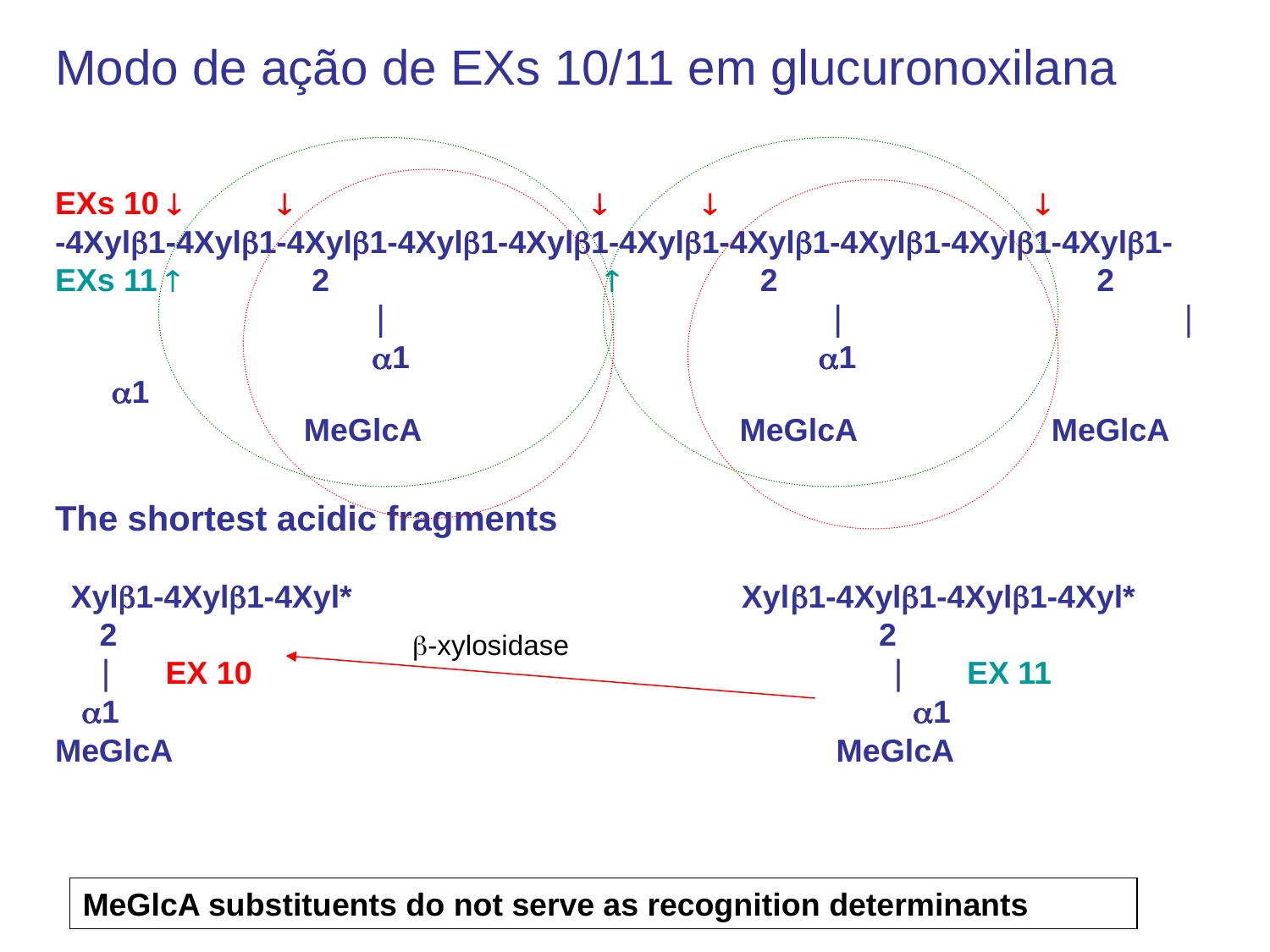

Modo de ação de EXs 10/11 em glucuronoxilana

EXs 10 ↓           ↓                                  ↓           ↓                                    ↓
-4Xylβ1-4Xylβ1-4Xylβ1-4Xylβ1-4Xylβ1-4Xylβ1-4Xylβ1-4Xylβ1-4Xylβ1-4Xylβ1-
EXs 11 ↑               2                               ↑                2                                    2
	                   	  |                                                  |                                      |
		                α1                                              α1 	                               α1
                            MeGlcA                                    MeGlcA                      MeGlcA

The shortest acidic fragments

  Xylβ1-4Xylβ1-4Xyl*                                            Xylβ1-4Xylβ1-4Xylβ1-4Xyl*
     2                                                                                      2
     |      EX 10                                                                        |       EX 11
   α1                                               	                                  α1
MeGlcA                                                                           MeGlcA

β-xylosidase

MeGlcA substituents do not serve as recognition determinants